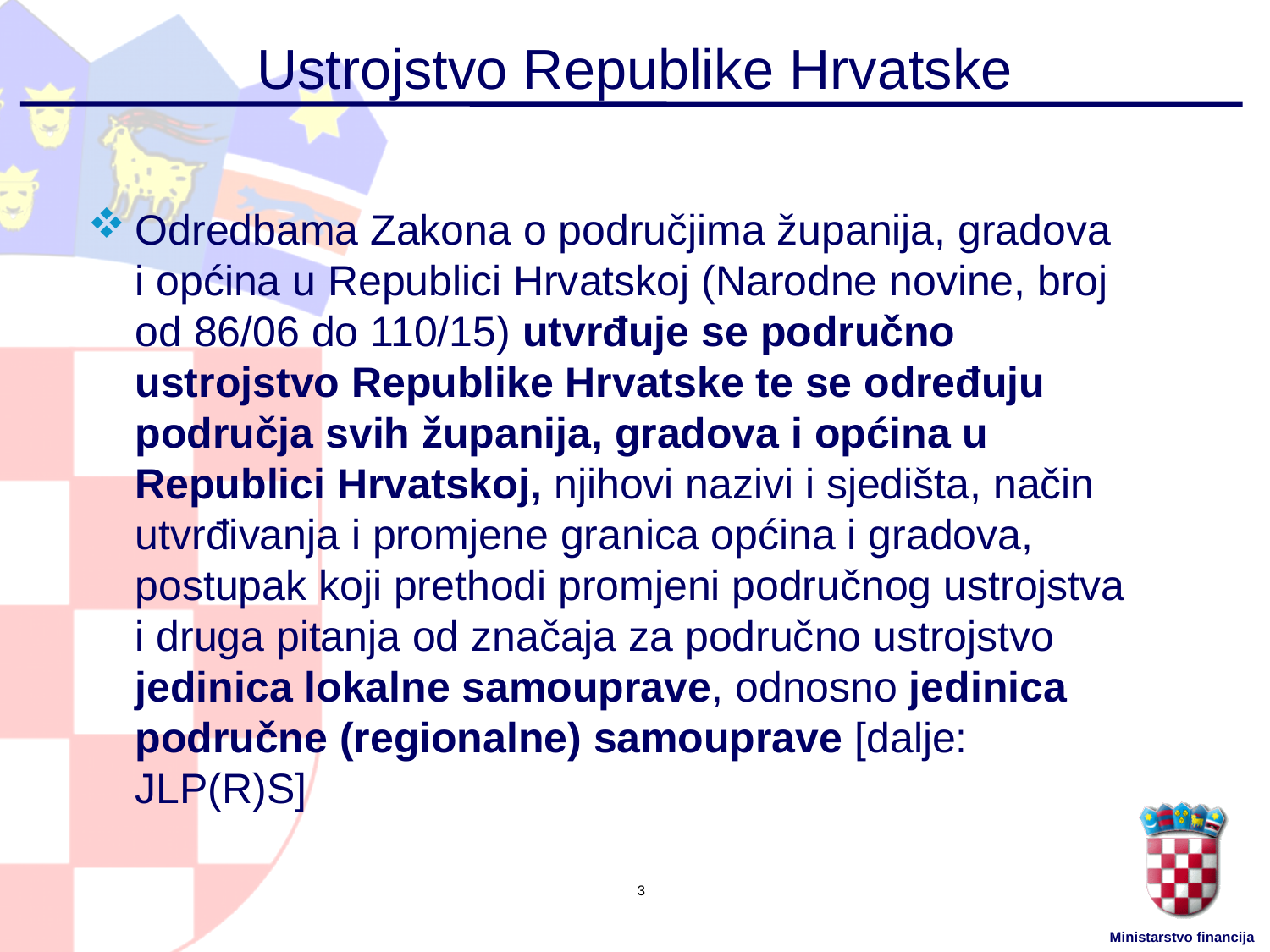

# Ustrojstvo Republike Hrvatske
Odredbama Zakona o područjima županija, gradova i općina u Republici Hrvatskoj (Narodne novine, broj od 86/06 do 110/15) utvrđuje se područno ustrojstvo Republike Hrvatske te se određuju područja svih županija, gradova i općina u Republici Hrvatskoj, njihovi nazivi i sjedišta, način utvrđivanja i promjene granica općina i gradova, postupak koji prethodi promjeni područnog ustrojstva i druga pitanja od značaja za područno ustrojstvo jedinica lokalne samouprave, odnosno jedinica područne (regionalne) samouprave [dalje: JLP(R)S]
3